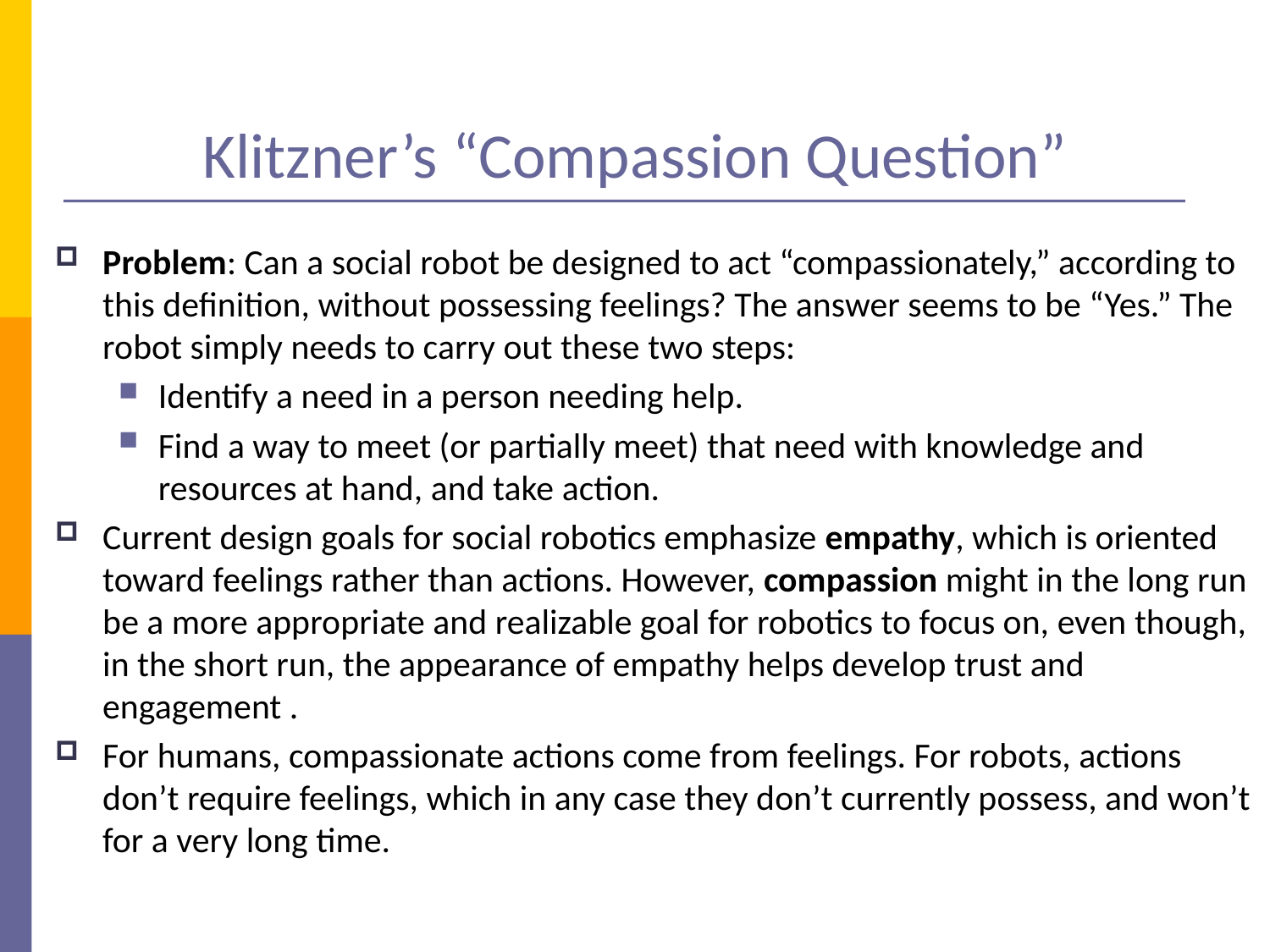

# Klitzner’s “Compassion Question”
Problem: Can a social robot be designed to act “compassionately,” according to this definition, without possessing feelings? The answer seems to be “Yes.” The robot simply needs to carry out these two steps:
Identify a need in a person needing help.
Find a way to meet (or partially meet) that need with knowledge and resources at hand, and take action.
Current design goals for social robotics emphasize empathy, which is oriented toward feelings rather than actions. However, compassion might in the long run be a more appropriate and realizable goal for robotics to focus on, even though, in the short run, the appearance of empathy helps develop trust and engagement .
For humans, compassionate actions come from feelings. For robots, actions don’t require feelings, which in any case they don’t currently possess, and won’t for a very long time.